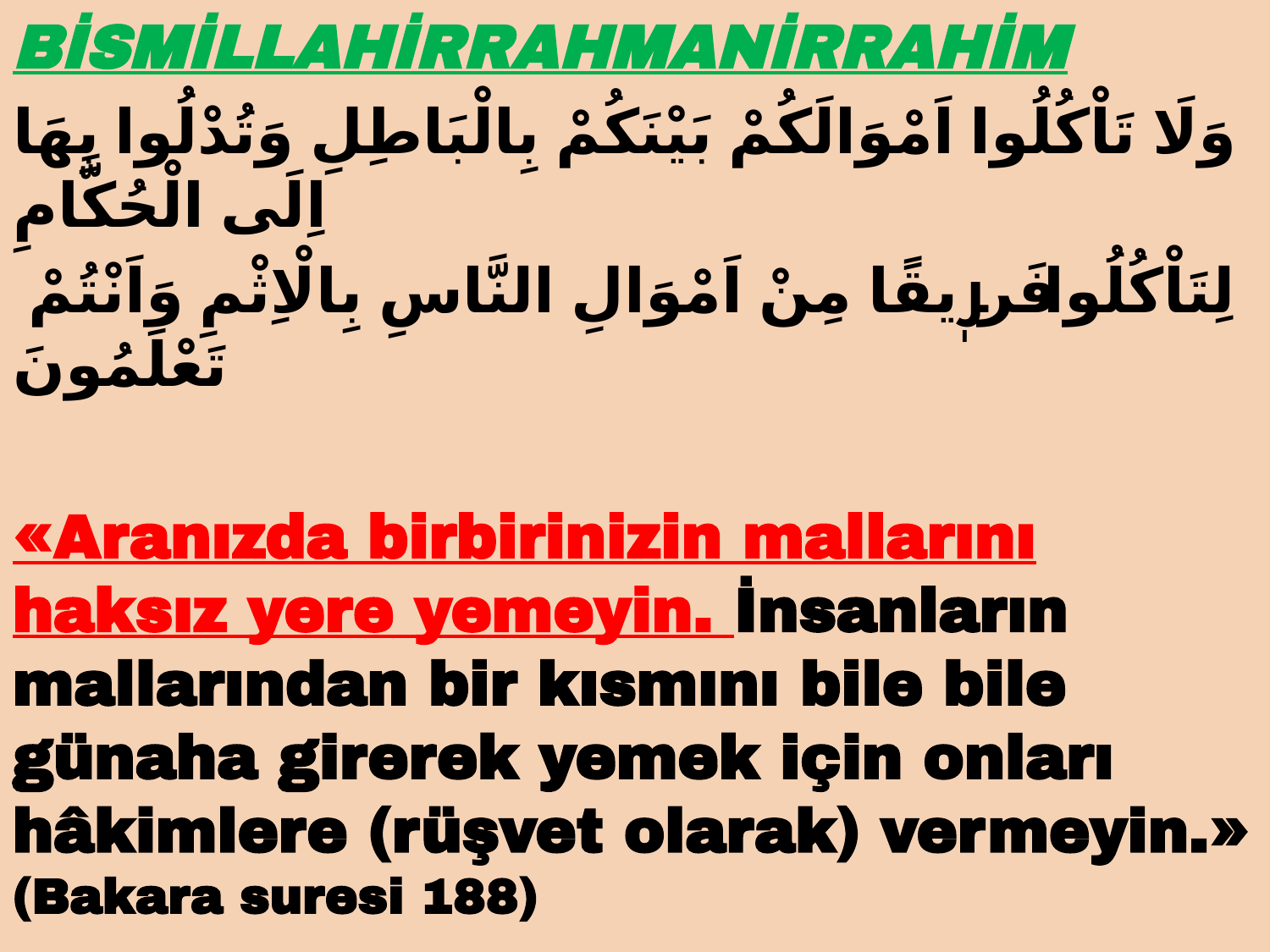

BİSMİLLAHİRRAHMANİRRAHİM
وَلَا تَاْكُلُوا اَمْوَالَكُمْ بَيْنَكُمْ بِالْبَاطِلِ وَتُدْلُوا بِهَا اِلَى الْحُكَّامِ
 لِتَاْكُلُوا فَرٖيقًا مِنْ اَمْوَالِ النَّاسِ بِالْاِثْمِ وَاَنْتُمْ تَعْلَمُونَ

«Aranızda birbirinizin mallarını haksız yere yemeyin. İnsanların mallarından bir kısmını bile bile günaha girerek yemek için onları hâkimlere (rüşvet olarak) vermeyin.» (Bakara suresi 188)